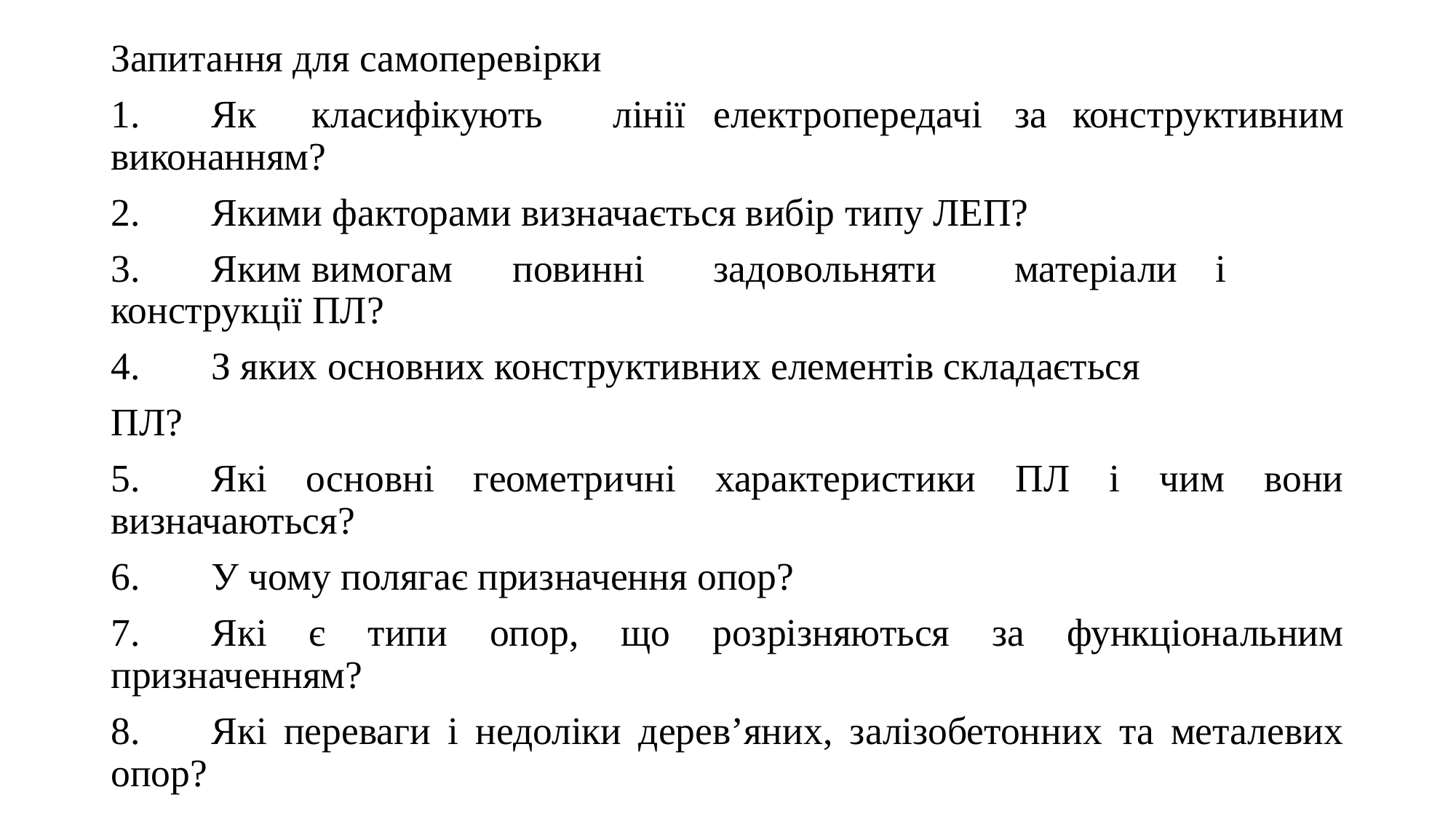

Запитання для самоперевірки
1.	Як	класифікують	лінії	електропередачі	за конструктивним виконанням?
2.	Якими факторами визначається вибір типу ЛЕП?
3.	Яким	вимогам	повинні	задовольняти	матеріали	і конструкції ПЛ?
4.	З яких основних конструктивних елементів складається
ПЛ?
5.	Які основні геометричні характеристики ПЛ і чим вони визначаються?
6.	У чому полягає призначення опор?
7.	Які є типи опор, що розрізняються за функціональним призначенням?
8.	Які переваги і недоліки дерев’яних, залізобетонних та металевих опор?